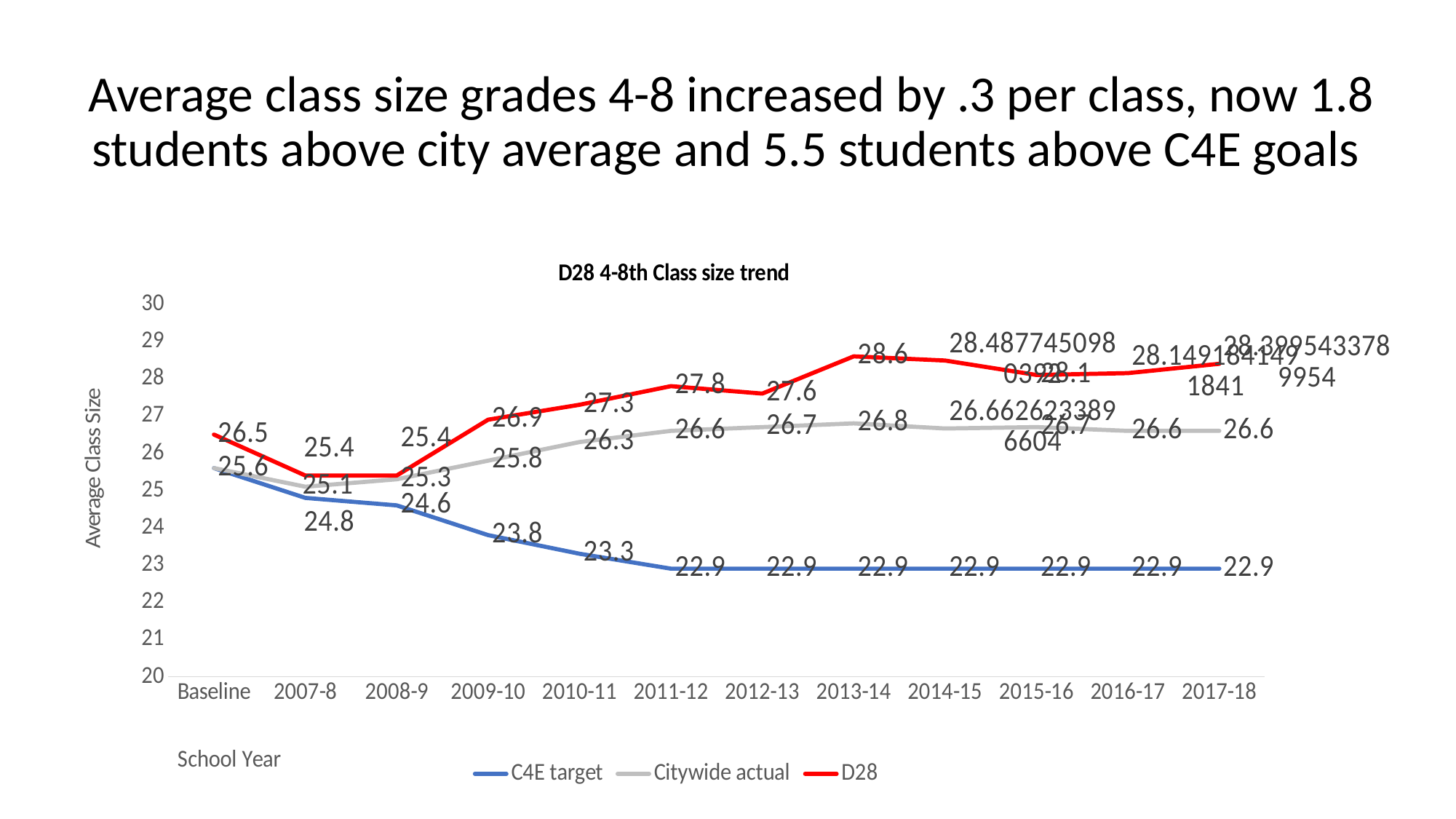

# Average class size grades 4-8 increased by .3 per class, now 1.8 students above city average and 5.5 students above C4E goals

### Chart: D28 4-8th Class size trend

| Category | C4E target | Citywide actual | D28 |
|---|---|---|---|
| Baseline | 25.6 | 25.6 | 26.5 |
| 2007-8 | 24.8 | 25.1 | 25.4 |
| 2008-9 | 24.6 | 25.3 | 25.4 |
| 2009-10 | 23.8 | 25.8 | 26.9 |
| 2010-11 | 23.3 | 26.3 | 27.3 |
| 2011-12 | 22.9 | 26.6 | 27.8 |
| 2012-13 | 22.9 | 26.7 | 27.6 |
| 2013-14 | 22.9 | 26.8 | 28.6 |
| 2014-15 | 22.9 | 26.662623389660364 | 28.487745098039216 |
| 2015-16 | 22.9 | 26.7 | 28.1 |
| 2016-17 | 22.9 | 26.6 | 28.149184149184148 |
| 2017-18 | 22.9 | 26.6 | 28.399543378995435 |